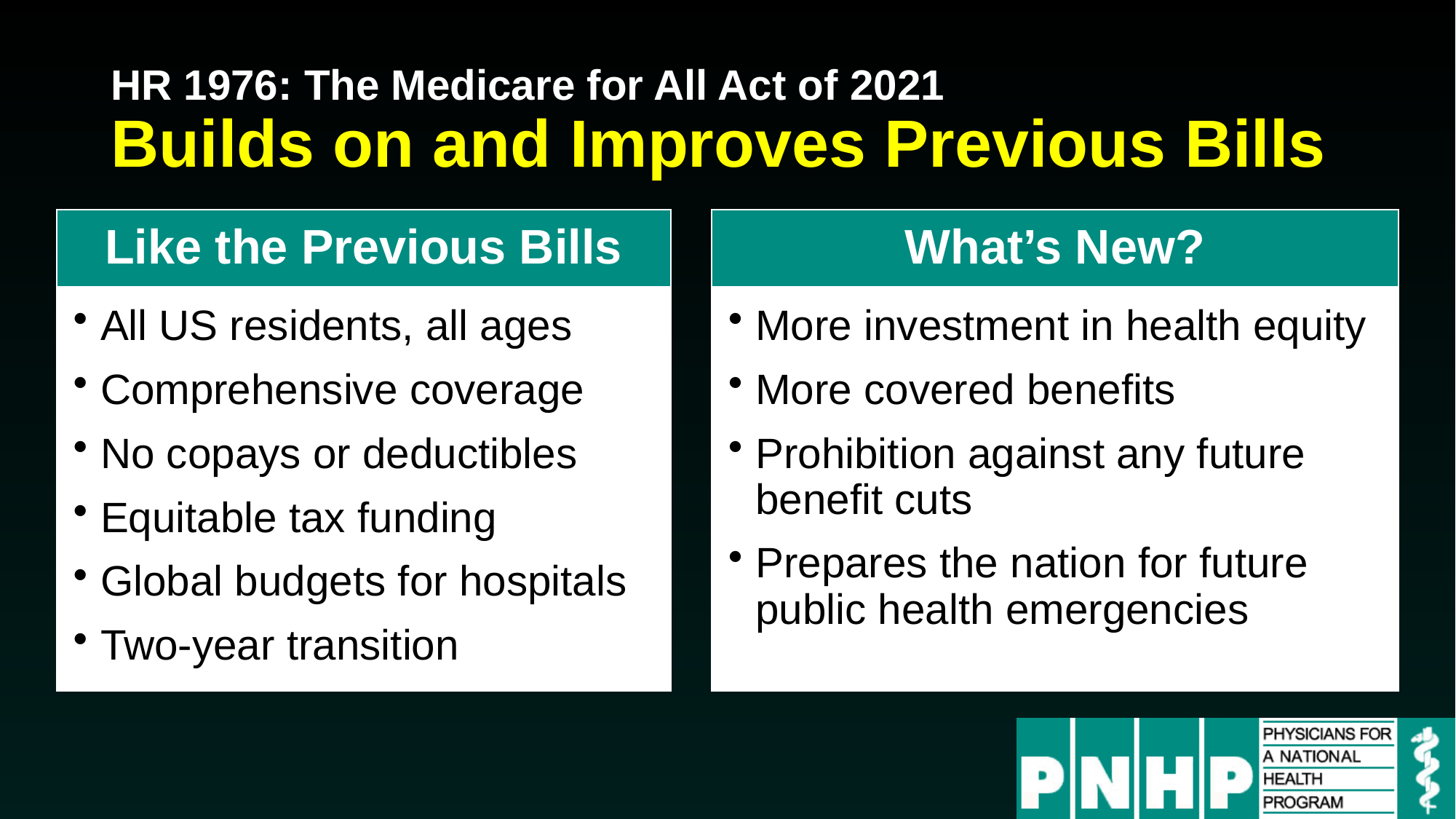

# HR 1976: The Medicare for All Act of 2021 Builds on and Improves Previous Bills
Like the Previous Bills
What’s New?
All US residents, all ages
Comprehensive coverage
No copays or deductibles
Equitable tax funding
Global budgets for hospitals
Two-year transition
More investment in health equity
More covered benefits
Prohibition against any future benefit cuts
Prepares the nation for future public health emergencies